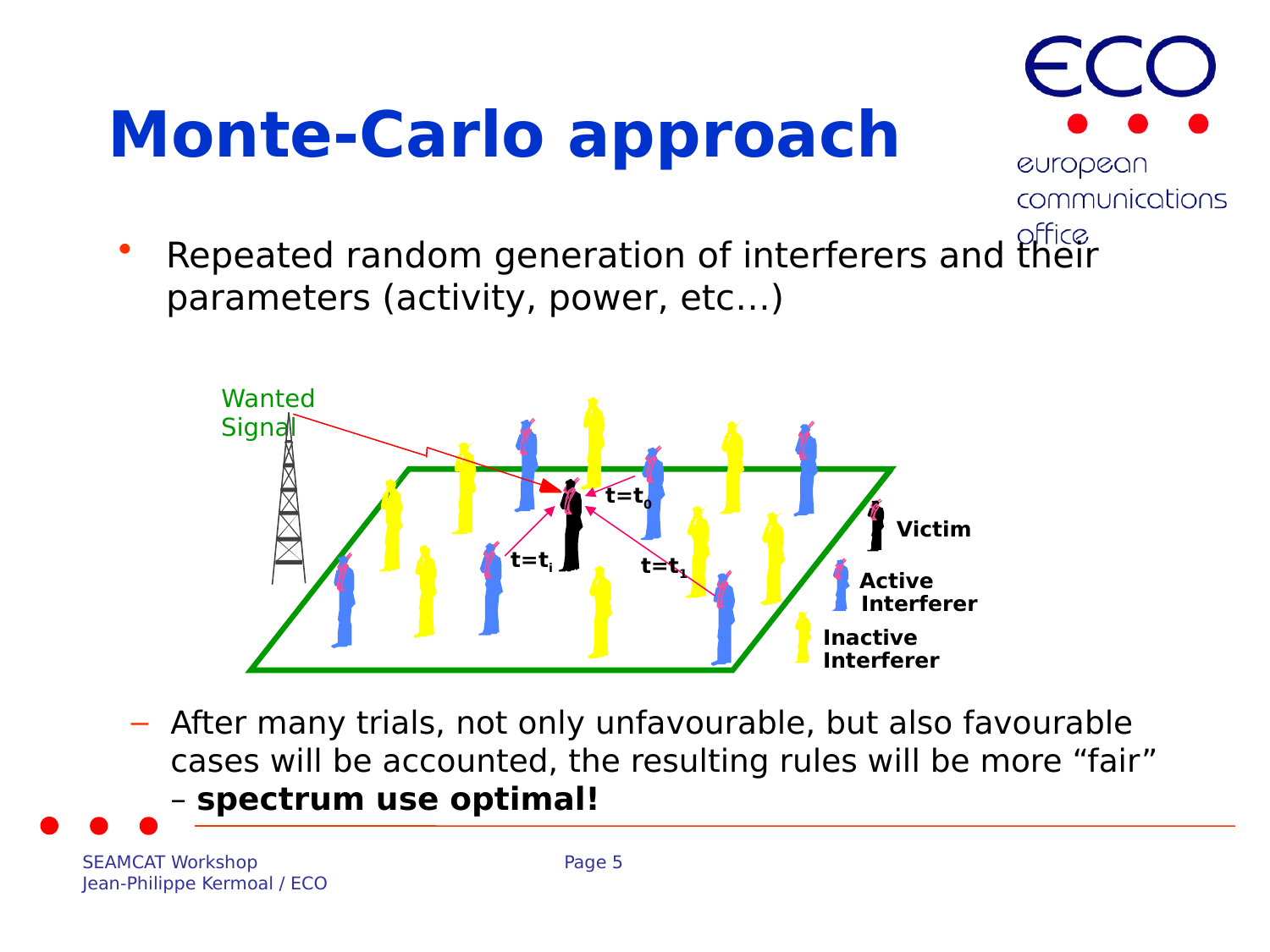

Monte-Carlo approach
Repeated random generation of interferers and their parameters (activity, power, etc…)
Wanted
Signal

t=t0

Victim

t=ti

t=t1

Active
Interferer

Inactive
Interferer
After many trials, not only unfavourable, but also favourable cases will be accounted, the resulting rules will be more “fair” – spectrum use optimal!